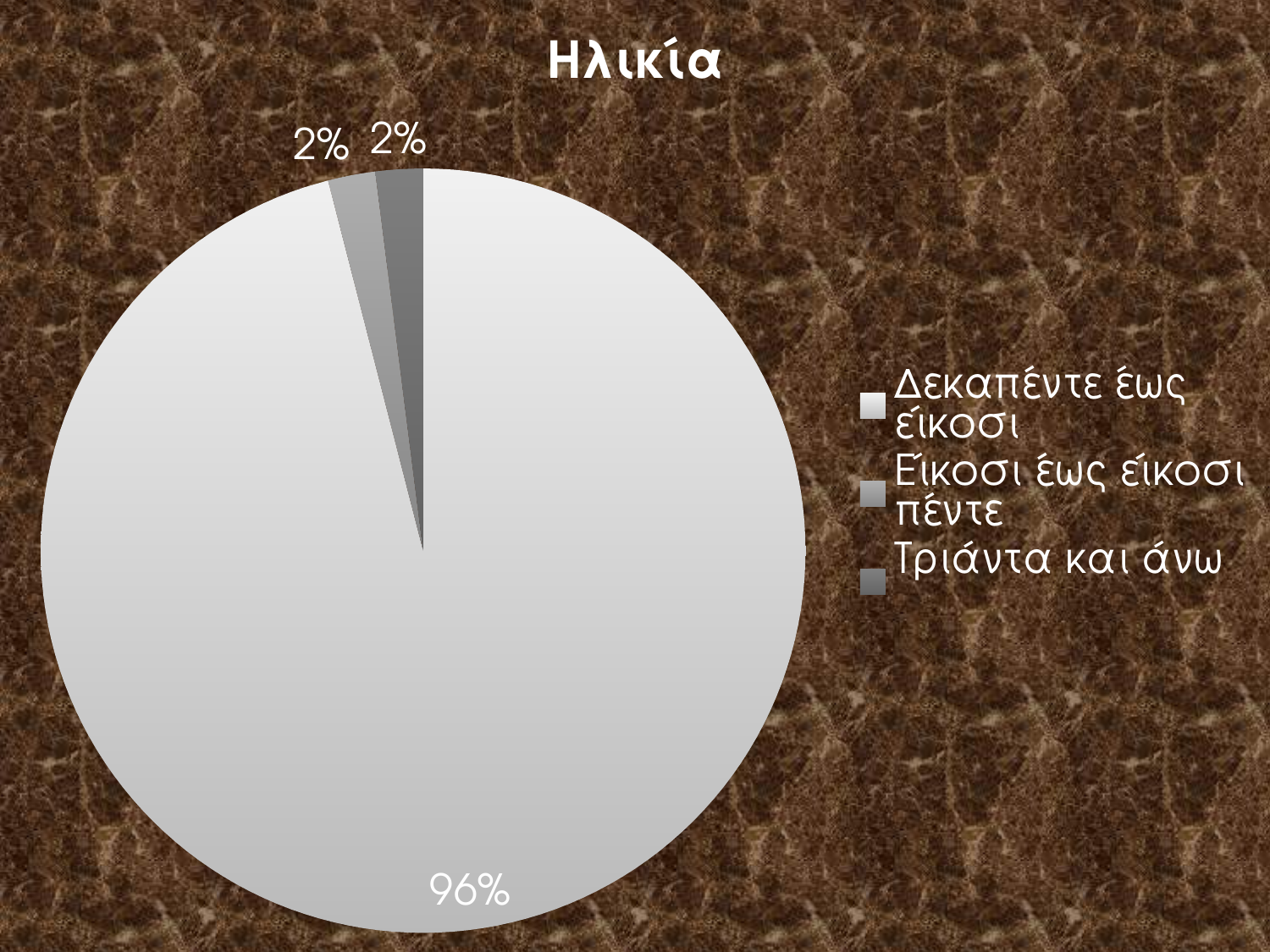

### Chart: Ηλικία

| Category |  |
|---|---|
| Δεκαπέντε έως είκοσι | 48.0 |
| Είκοσι έως είκοσι πέντε | 1.0 |
| Τριάντα και άνω | 1.0 |